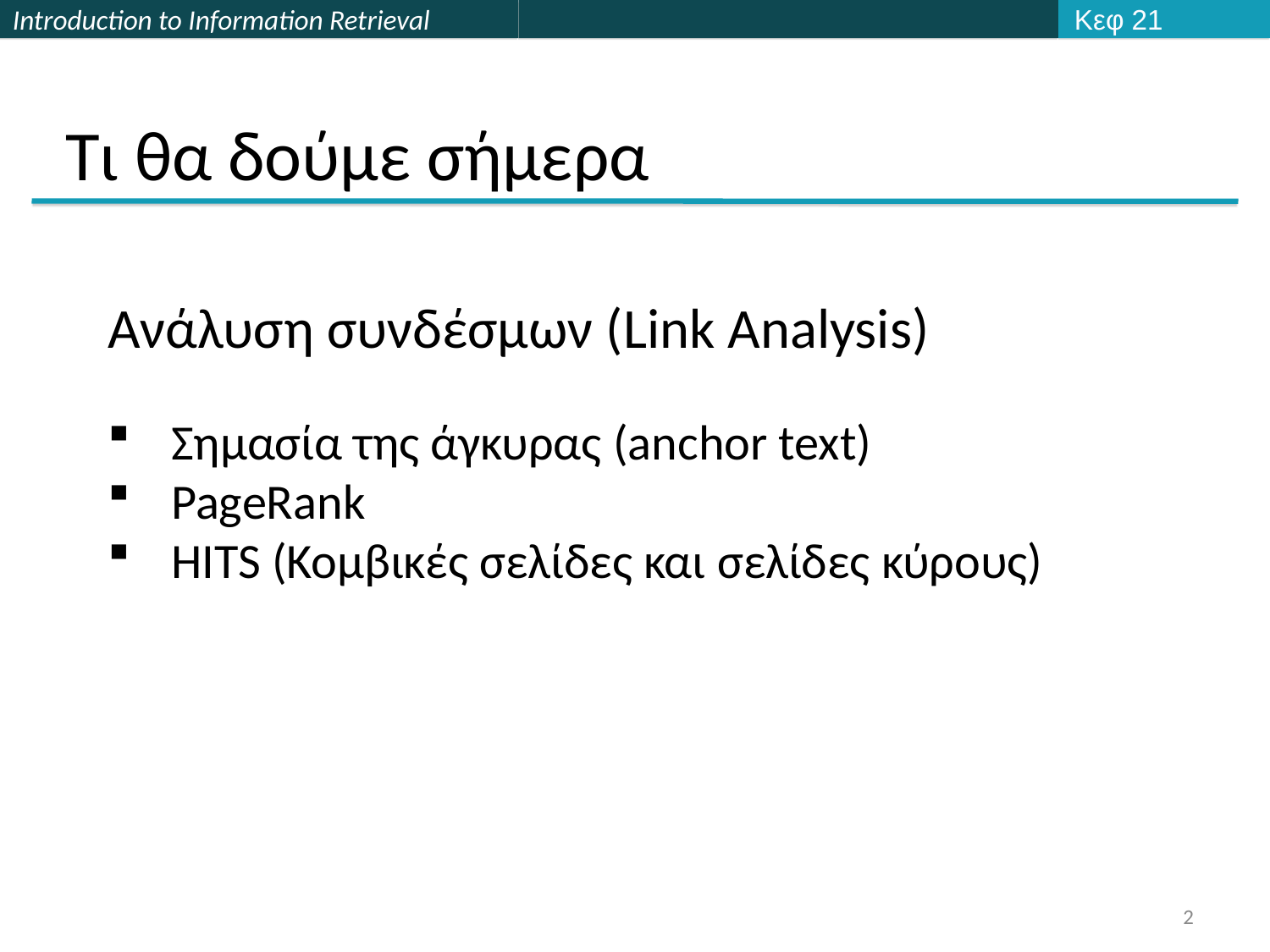

Κεφ 21
# Τι θα δούμε σήμερα
Ανάλυση συνδέσμων (Link Analysis)

Σημασία της άγκυρας (anchor text)
PageRank
HITS (Κομβικές σελίδες και σελίδες κύρους)
2